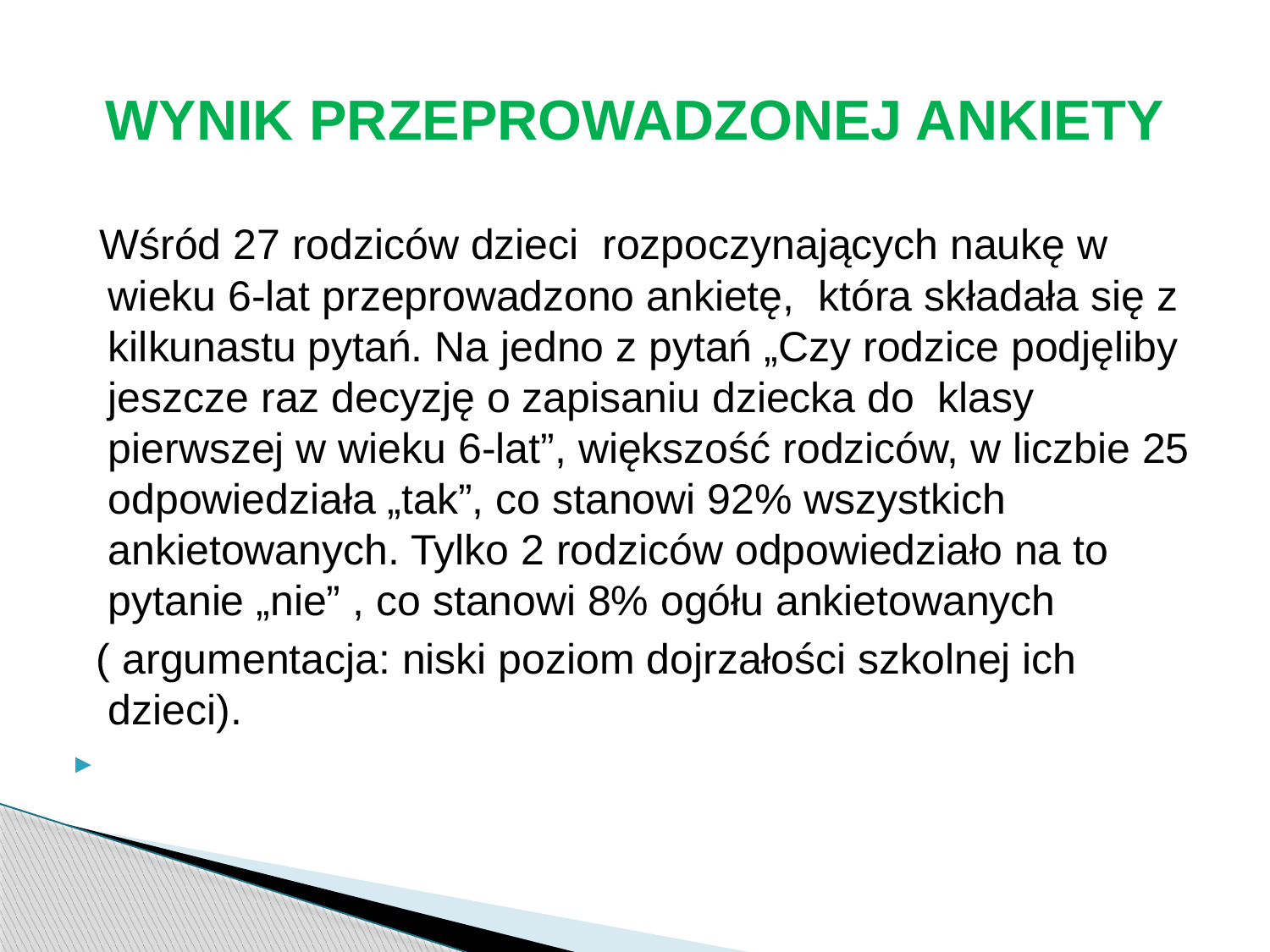

# WYNIK PRZEPROWADZONEJ ANKIETY
  Wśród 27 rodziców dzieci  rozpoczynających naukę w wieku 6-lat przeprowadzono ankietę,  która składała się z kilkunastu pytań. Na jedno z pytań „Czy rodzice podjęliby jeszcze raz decyzję o zapisaniu dziecka do  klasy pierwszej w wieku 6-lat”, większość rodziców, w liczbie 25 odpowiedziała „tak”, co stanowi 92% wszystkich ankietowanych. Tylko 2 rodziców odpowiedziało na to pytanie „nie” , co stanowi 8% ogółu ankietowanych
  ( argumentacja: niski poziom dojrzałości szkolnej ich dzieci).